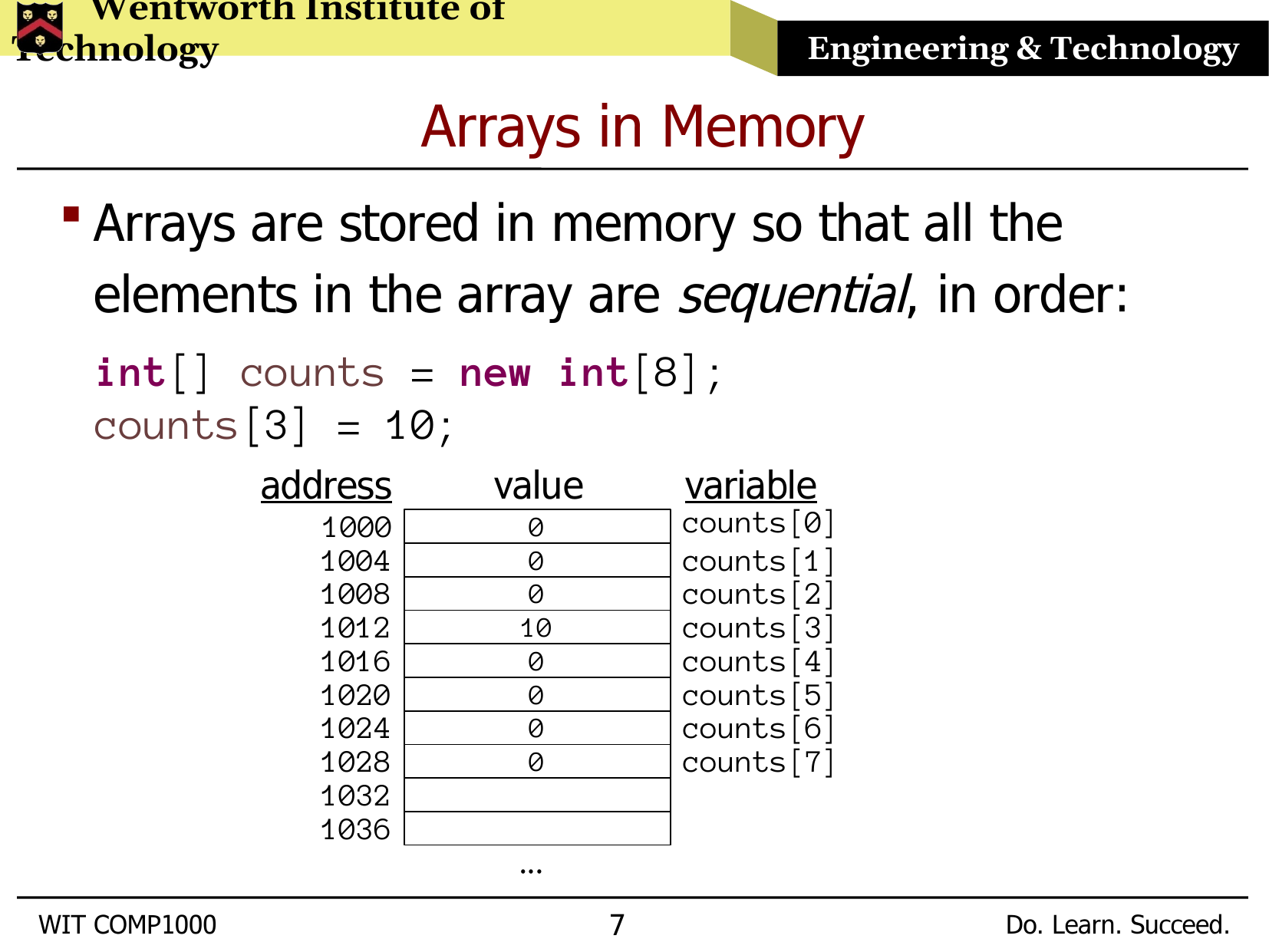

# Arrays in Memory
Arrays are stored in memory so that all the elements in the array are sequential, in order:
int[] counts = new int[8];
counts[3] = 10;
variable
address
value
counts[0]
1000
0
1004
counts[1]
0
1008
counts[2]
0
1012
counts[3]
10
1016
counts[4]
0
1020
counts[5]
0
1024
counts[6]
0
counts[7]
1028
0
1032

1036

…